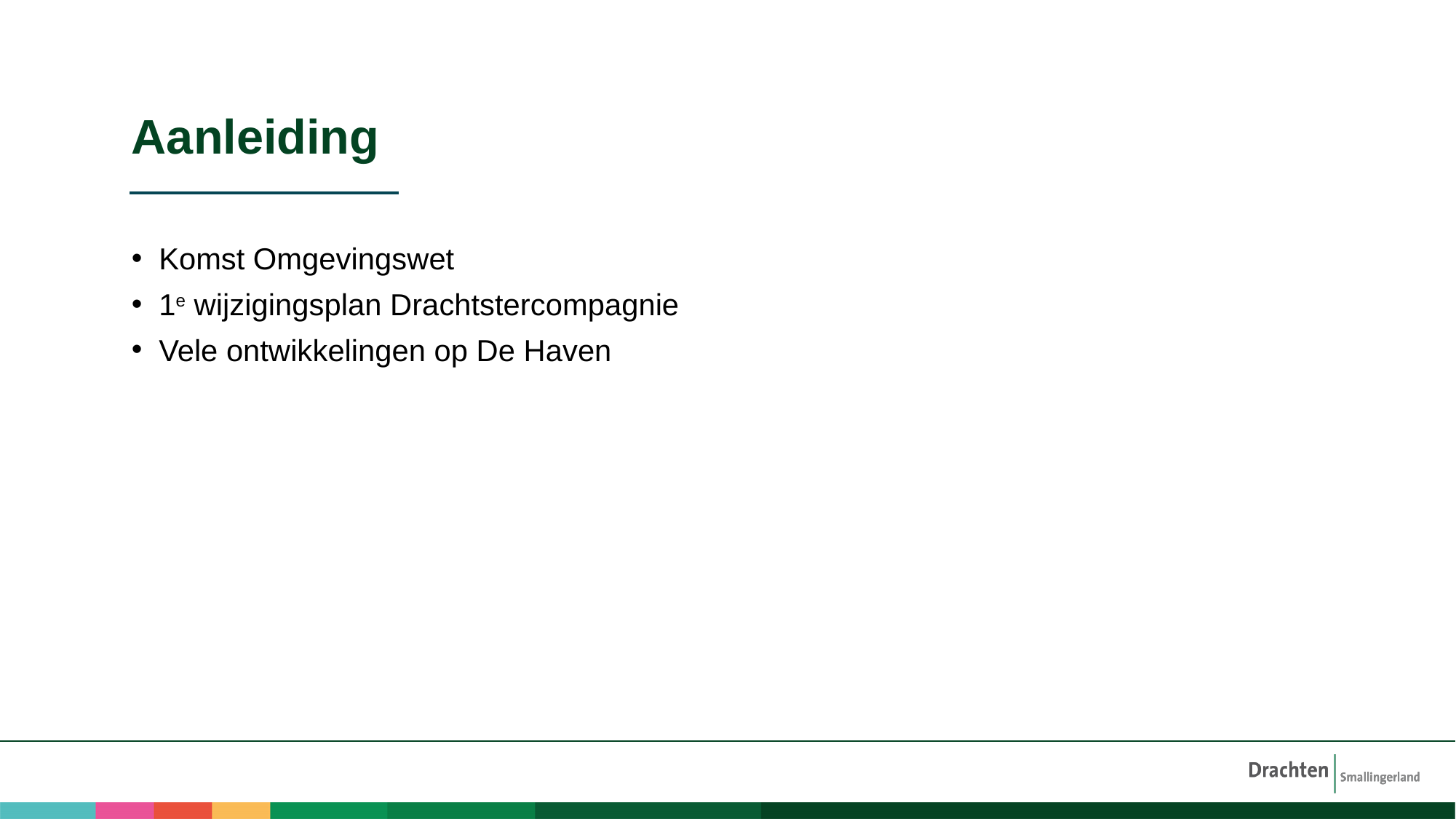

# Aanleiding
Komst Omgevingswet
1e wijzigingsplan Drachtstercompagnie
Vele ontwikkelingen op De Haven